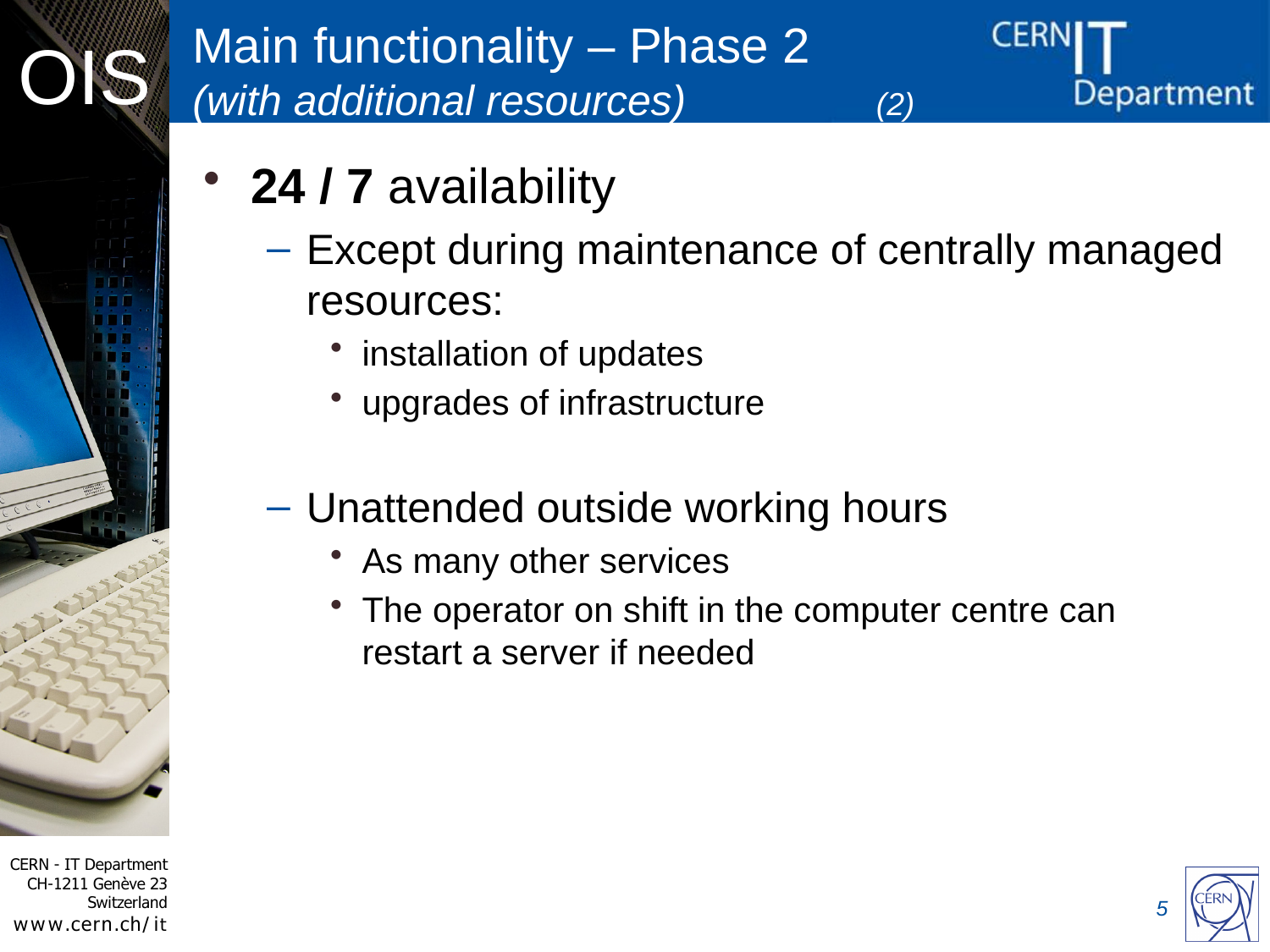

# Main functionality – Phase 2   (with additional resources)                (2)
24 / 7 availability
Except during maintenance of centrally managed resources:
installation of updates
upgrades of infrastructure

Unattended outside working hours
As many other services
The operator on shift in the computer centre can restart a server if needed

5